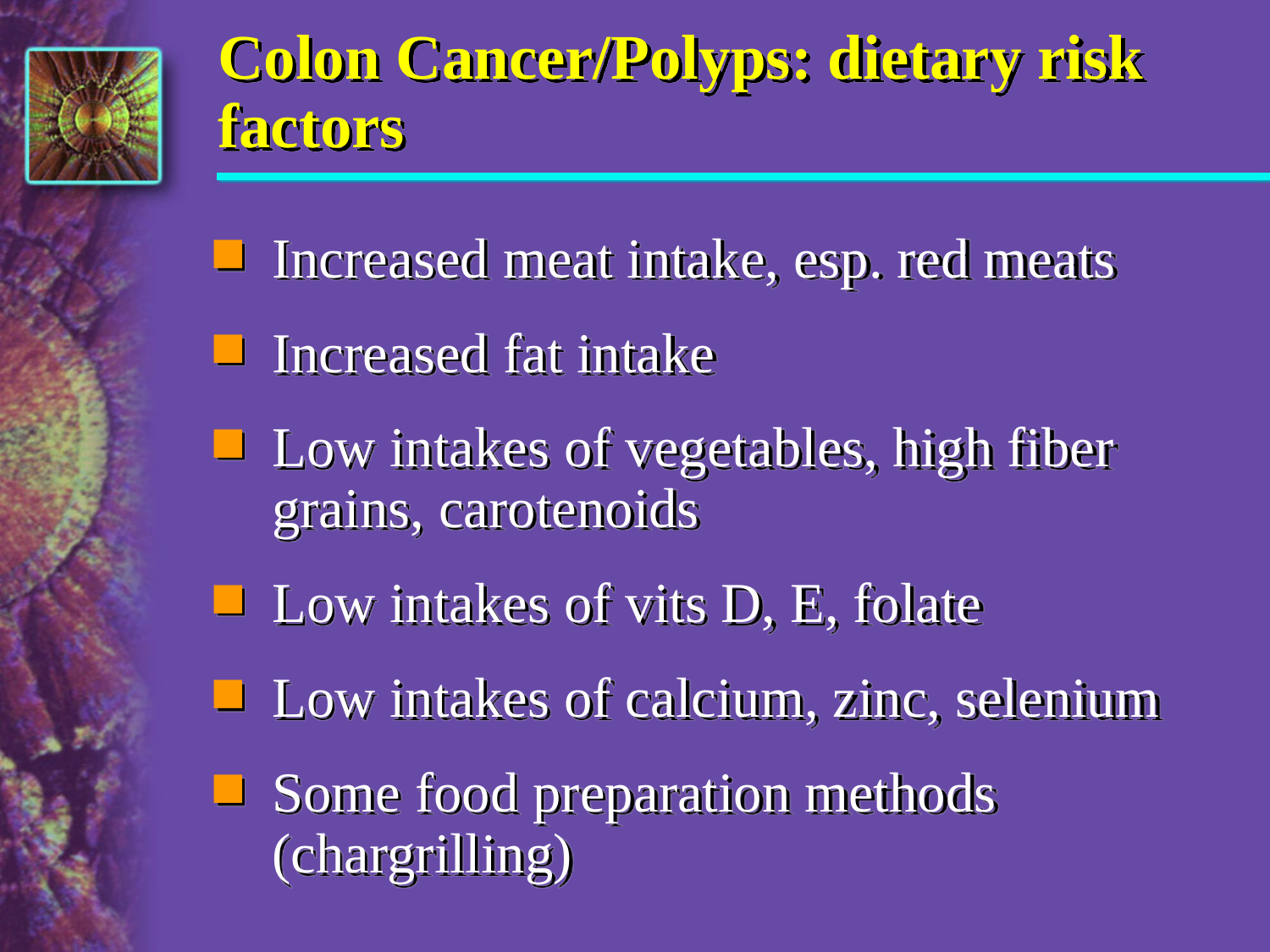

# Colon Cancer/Polyps: dietary risk factors
Increased meat intake, esp. red meats
Increased fat intake
Low intakes of vegetables, high fiber grains, carotenoids
Low intakes of vits D, E, folate
Low intakes of calcium, zinc, selenium
Some food preparation methods (chargrilling)